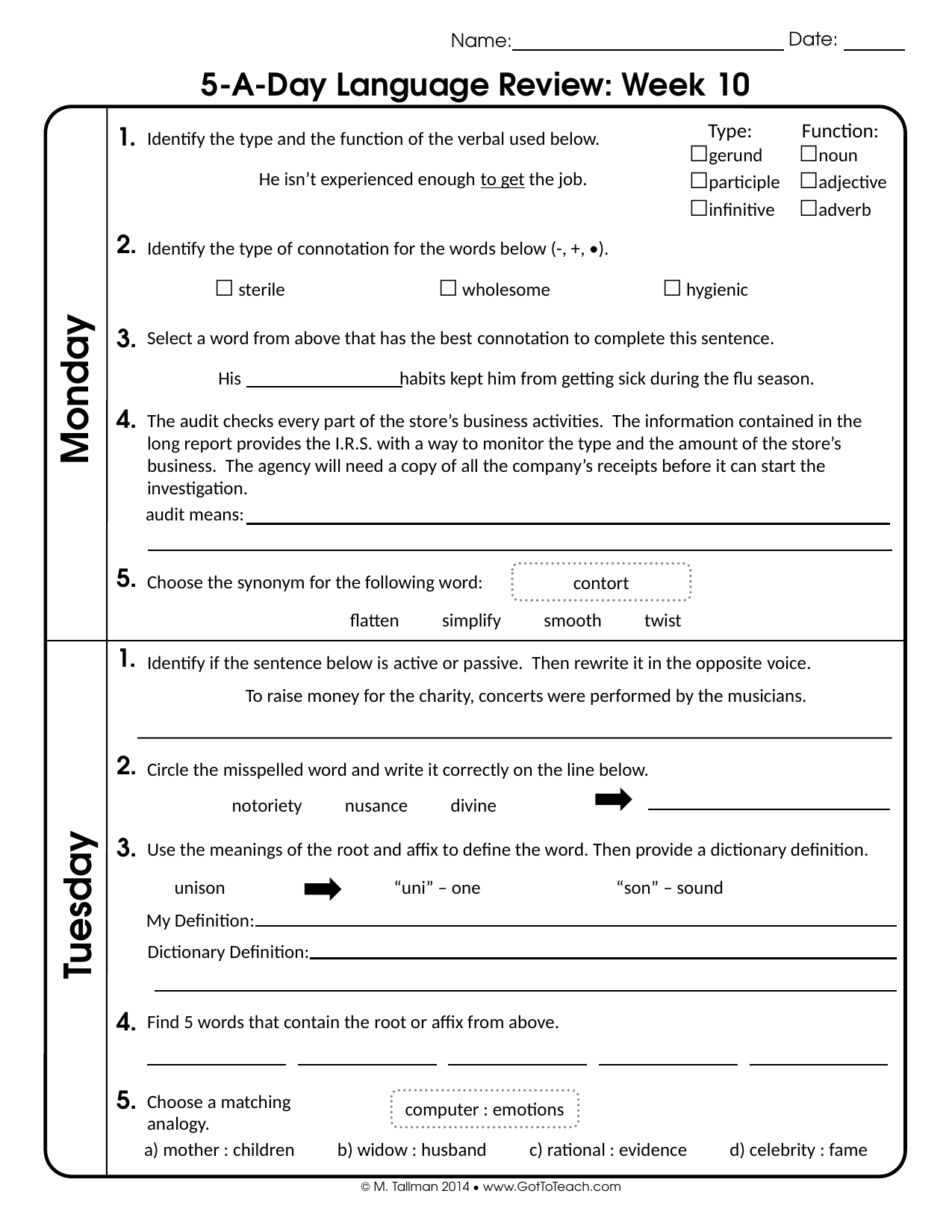

Date:
Name:
5-A-Day Language Review: Week 10
Type:
Function:
1.
Identify the type and the function of the verbal used below.
☐gerund
☐participle
☐infinitive
☐noun
☐adjective
☐adverb
He isn’t experienced enough to get the job.
2.
Identify the type of connotation for the words below (-, +, •).
☐ sterile 		☐ wholesome 	☐ hygienic
3.
Select a word from above that has the best connotation to complete this sentence.
His                                     habits kept him from getting sick during the flu season.
Monday
4.
The audit checks every part of the store’s business activities.  The information contained in the long report provides the I.R.S. with a way to monitor the type and the amount of the store’s business.  The agency will need a copy of all the company’s receipts before it can start the investigation.
audit means:
5.
contort
Choose the synonym for the following word:
flatten          simplify          smooth          twist
1.
Identify if the sentence below is active or passive.  Then rewrite it in the opposite voice.
To raise money for the charity, concerts were performed by the musicians.
2.
Circle the misspelled word and write it correctly on the line below.
notoriety          nusance          divine

3.
Use the meanings of the root and affix to define the word. Then provide a dictionary definition.
unison
“uni” – one
“son” – sound
Tuesday

My Definition:
Dictionary Definition:
4.
Find 5 words that contain the root or affix from above.
5.
Choose a matching analogy.
computer : emotions
a) mother : children          b) widow : husband          c) rational : evidence          d) celebrity : fame